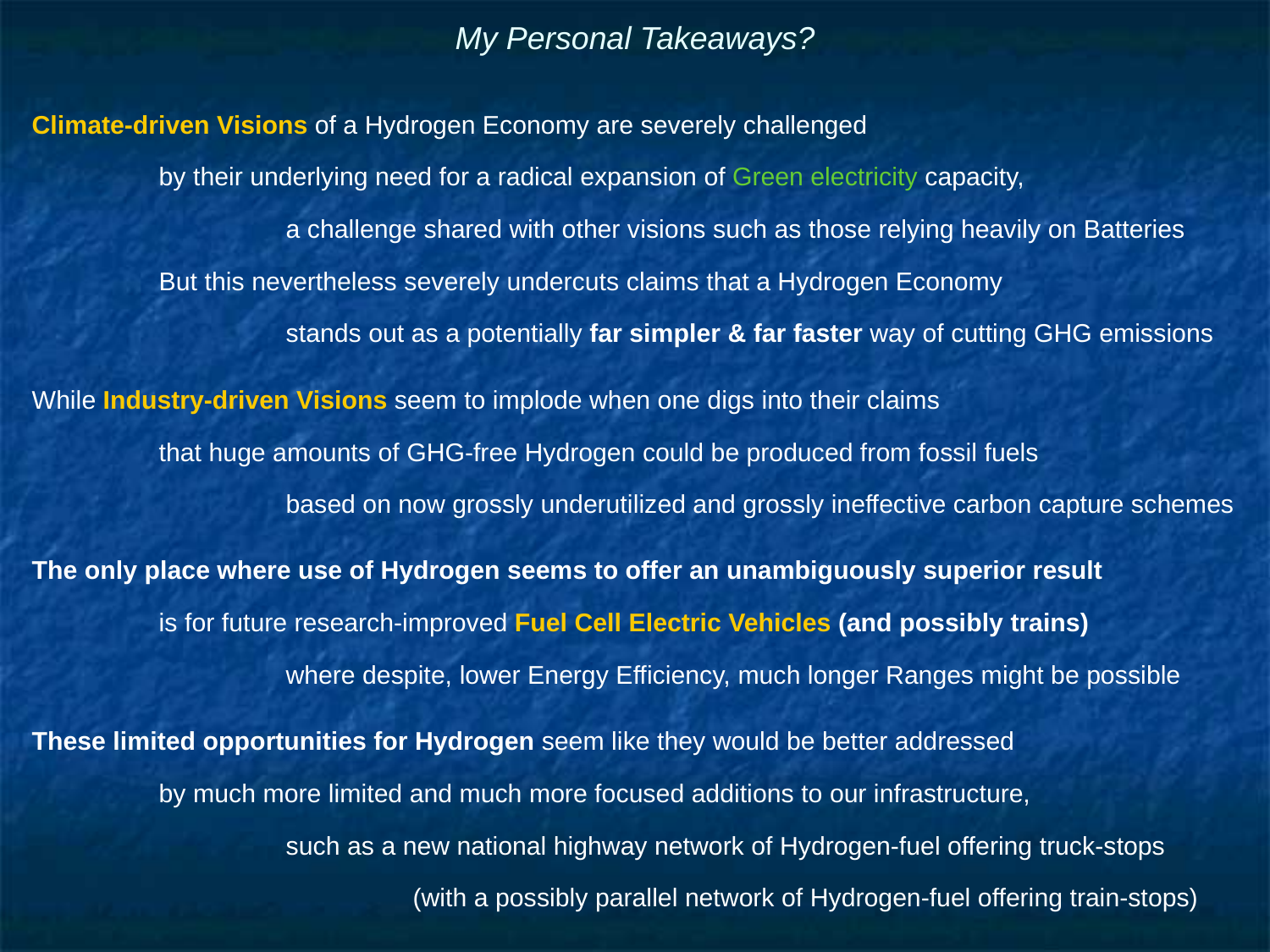

# My Personal Takeaways?
Climate-driven Visions of a Hydrogen Economy are severely challenged
	by their underlying need for a radical expansion of Green electricity capacity,
		a challenge shared with other visions such as those relying heavily on Batteries
	But this nevertheless severely undercuts claims that a Hydrogen Economy
		stands out as a potentially far simpler & far faster way of cutting GHG emissions

While Industry-driven Visions seem to implode when one digs into their claims
	that huge amounts of GHG-free Hydrogen could be produced from fossil fuels
		based on now grossly underutilized and grossly ineffective carbon capture schemes

The only place where use of Hydrogen seems to offer an unambiguously superior result
	is for future research-improved Fuel Cell Electric Vehicles (and possibly trains)
		where despite, lower Energy Efficiency, much longer Ranges might be possible

These limited opportunities for Hydrogen seem like they would be better addressed
	by much more limited and much more focused additions to our infrastructure,
		such as a new national highway network of Hydrogen-fuel offering truck-stops
			(with a possibly parallel network of Hydrogen-fuel offering train-stops)